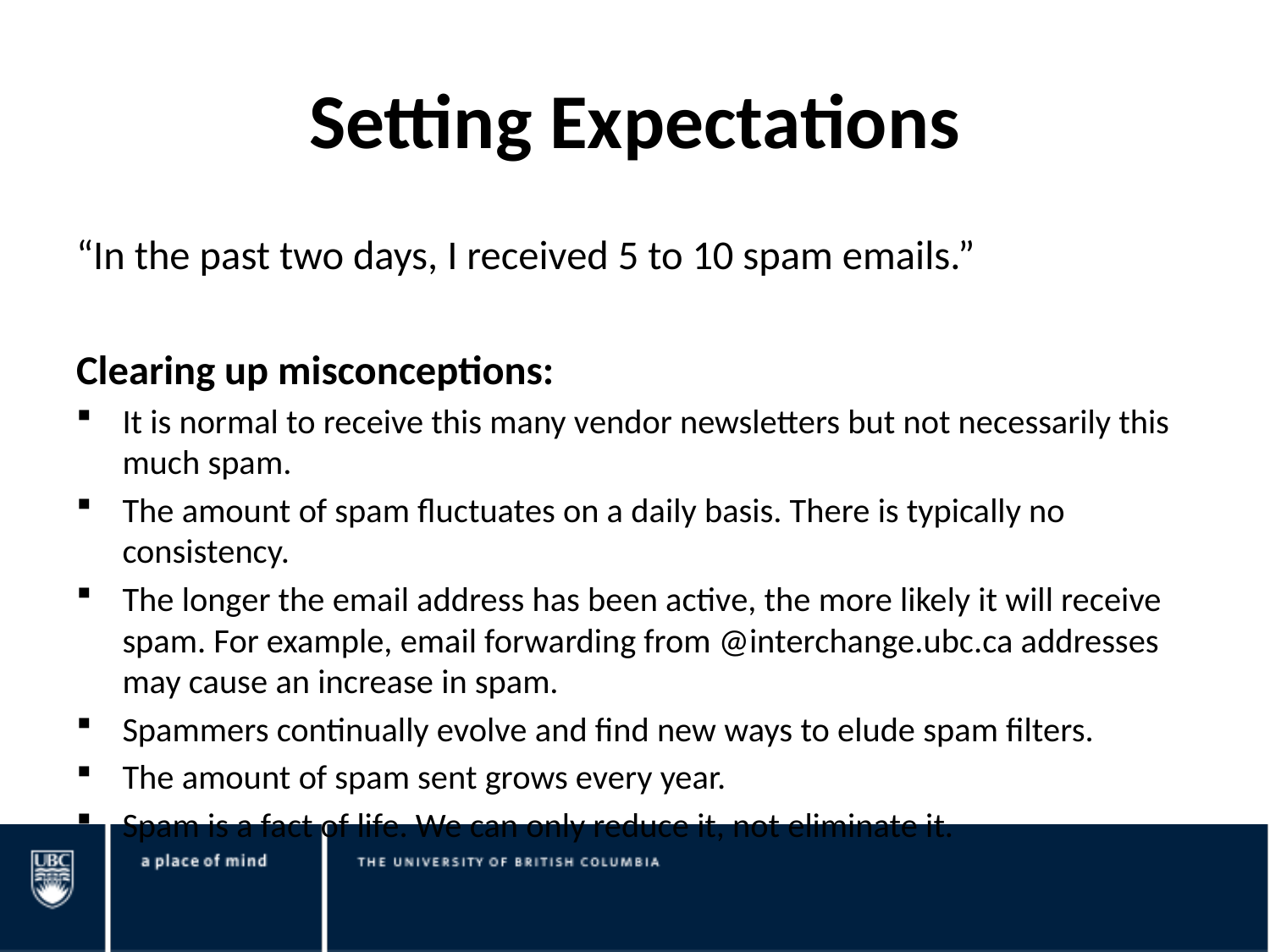

# Setting Expectations
“In the past two days, I received 5 to 10 spam emails.”

Clearing up misconceptions:
It is normal to receive this many vendor newsletters but not necessarily this much spam.
The amount of spam fluctuates on a daily basis. There is typically no consistency.
The longer the email address has been active, the more likely it will receive spam. For example, email forwarding from @interchange.ubc.ca addresses may cause an increase in spam.
Spammers continually evolve and find new ways to elude spam filters.
The amount of spam sent grows every year.
Spam is a fact of life. We can only reduce it, not eliminate it.